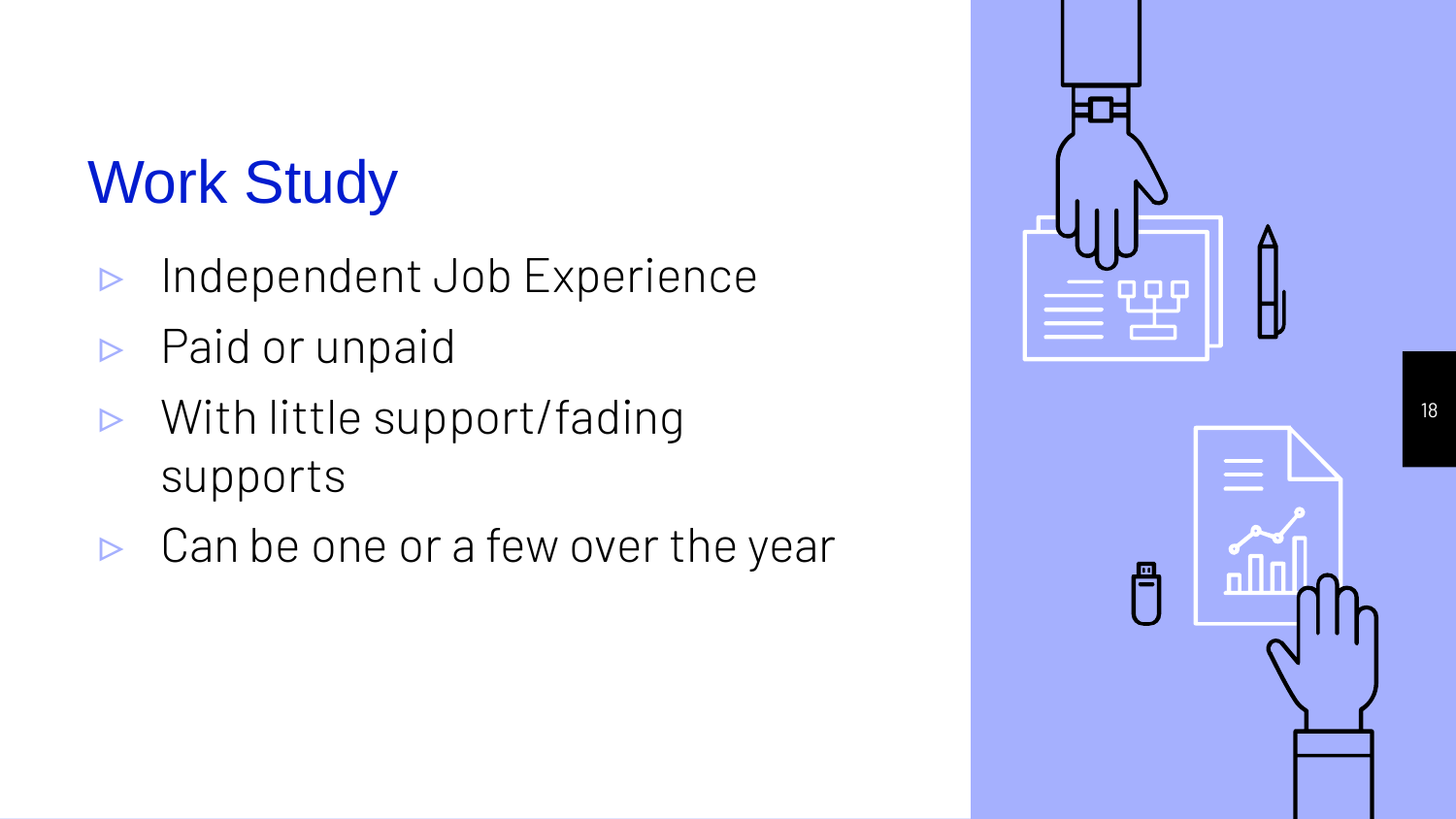

# Work Study
Independent Job Experience
Paid or unpaid
With little support/fading supports
Can be one or a few over the year
18